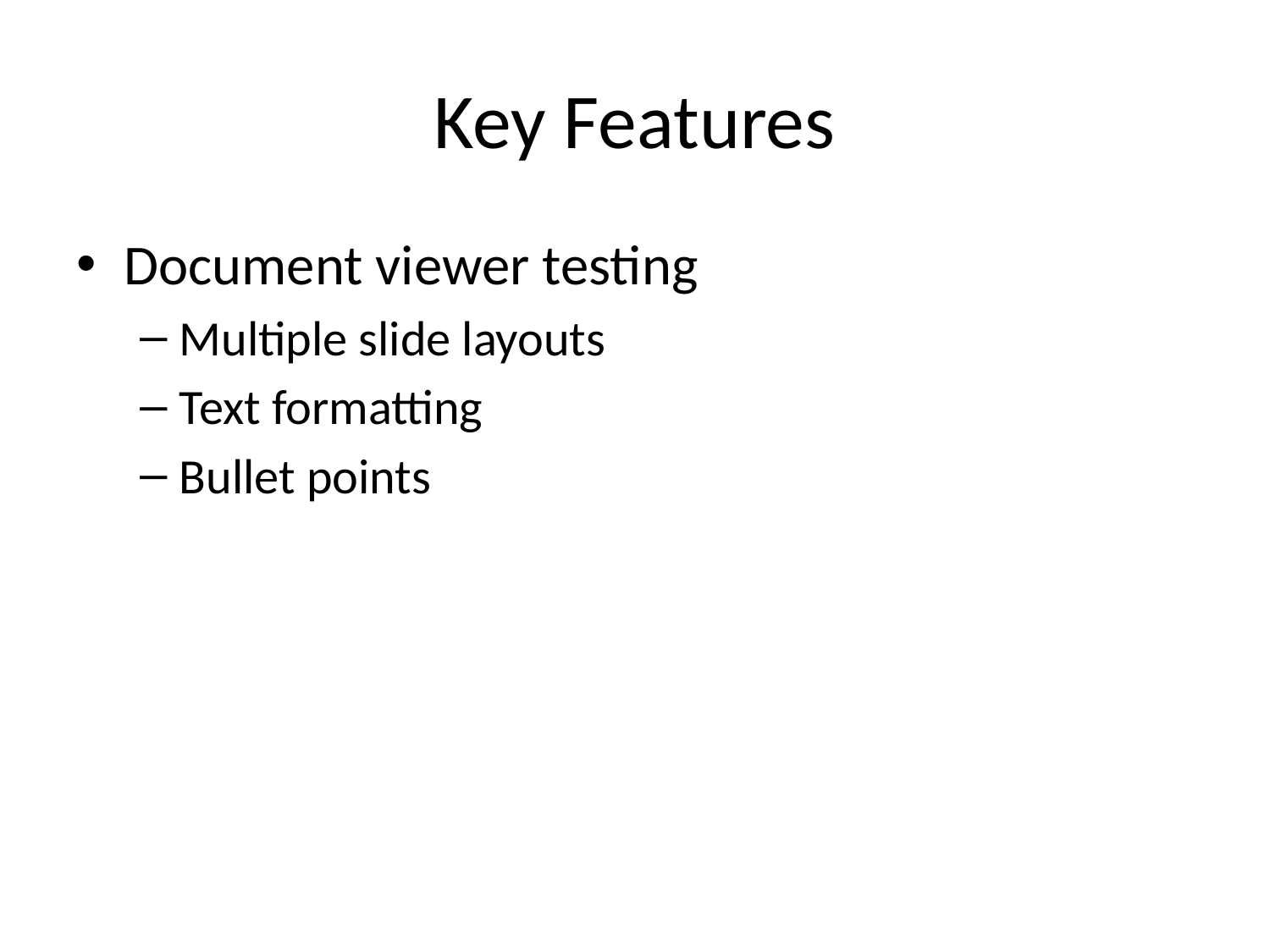

# Key Features
Document viewer testing
Multiple slide layouts
Text formatting
Bullet points